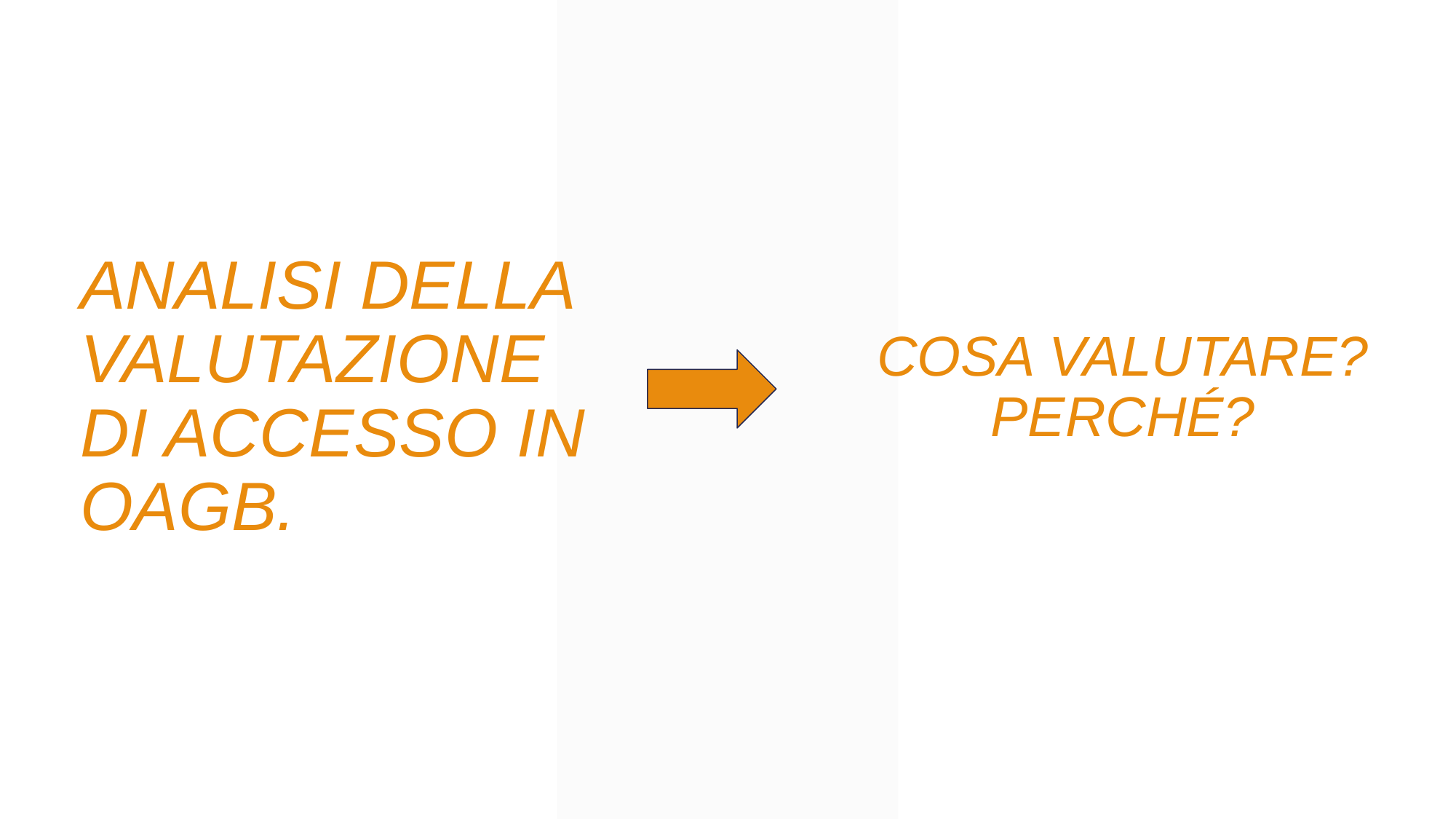

ANALISI DELLA VALUTAZIONE DI ACCESSO IN OAGB.
COSA VALUTARE?
PERCHÉ?